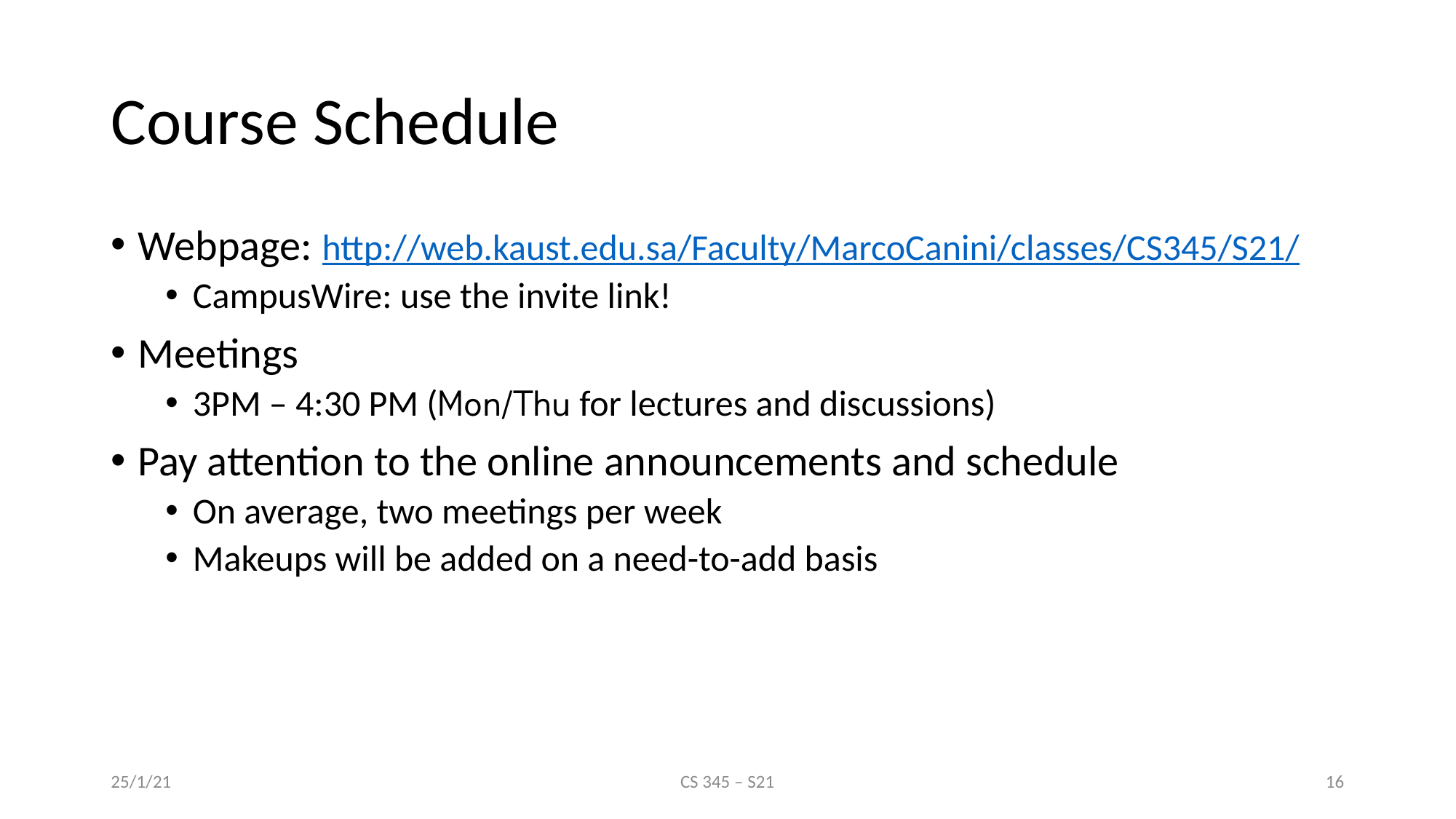

# Course Schedule
Webpage: http://web.kaust.edu.sa/Faculty/MarcoCanini/classes/CS345/S21/
CampusWire: use the invite link!
Meetings
3PM – 4:30 PM (Mon/Thu for lectures and discussions)
Pay attention to the online announcements and schedule
On average, two meetings per week
Makeups will be added on a need-to-add basis
25/1/21
CS 345 – S21
16